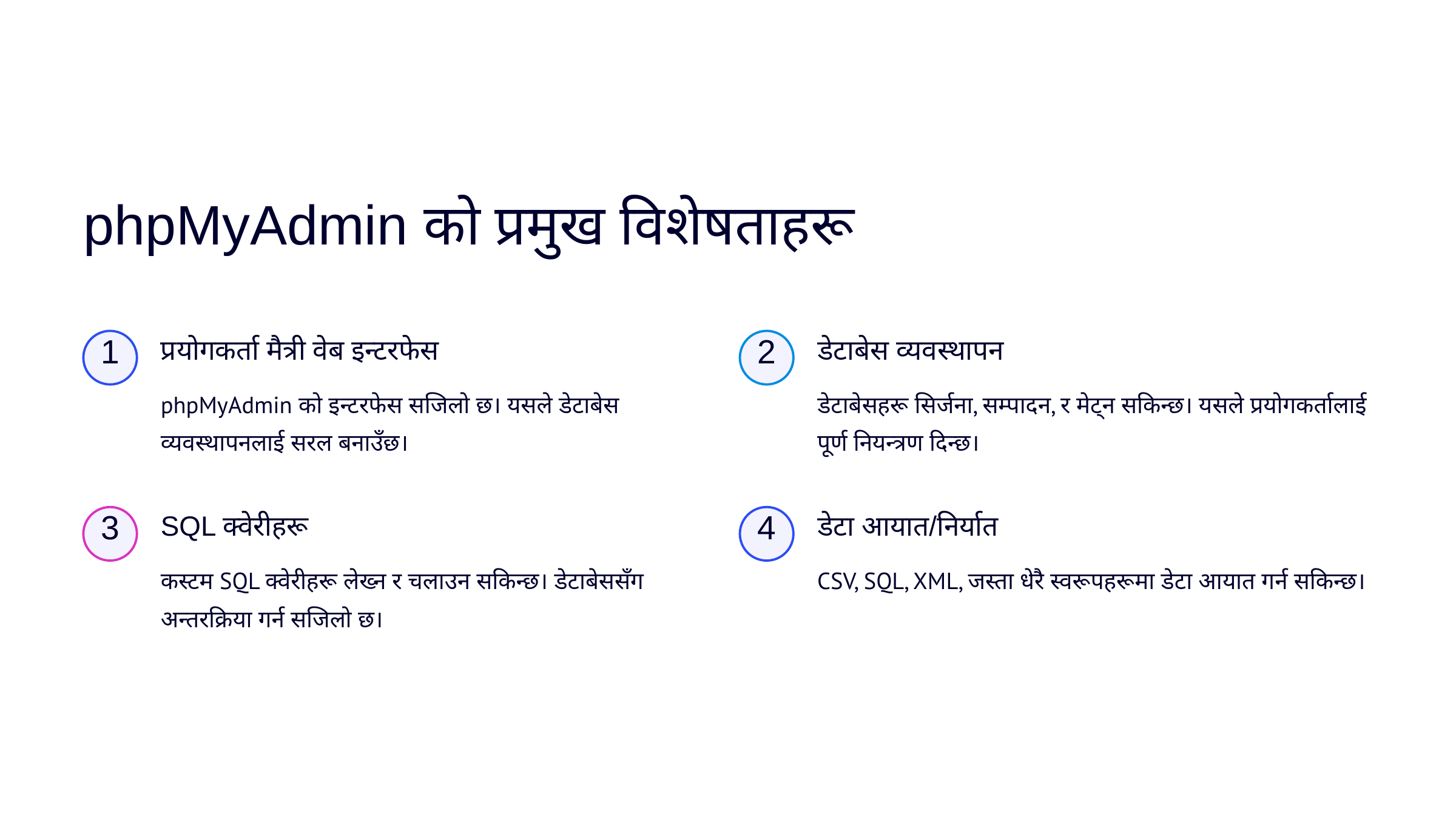

phpMyAdmin को प्रमुख विशेषताहरू

प्रयोगकर्ता मैत्री वेब इन्टरफेस

डेटाबेस व्यवस्थापन
1
2
phpMyAdmin को इन्टरफेस सजिलो छ। यसले डेटाबेस व्यवस्थापनलाई सरल बनाउँछ।
डेटाबेसहरू सिर्जना, सम्पादन, र मेट्न सकिन्छ। यसले प्रयोगकर्तालाई पूर्ण नियन्त्रण दिन्छ।

SQL क्वेरीहरू

डेटा आयात/निर्यात
3
4
कस्टम SQL क्वेरीहरू लेख्न र चलाउन सकिन्छ। डेटाबेससँग अन्तरक्रिया गर्न सजिलो छ।
CSV, SQL, XML, जस्ता धेरै स्वरूपहरूमा डेटा आयात गर्न सकिन्छ।